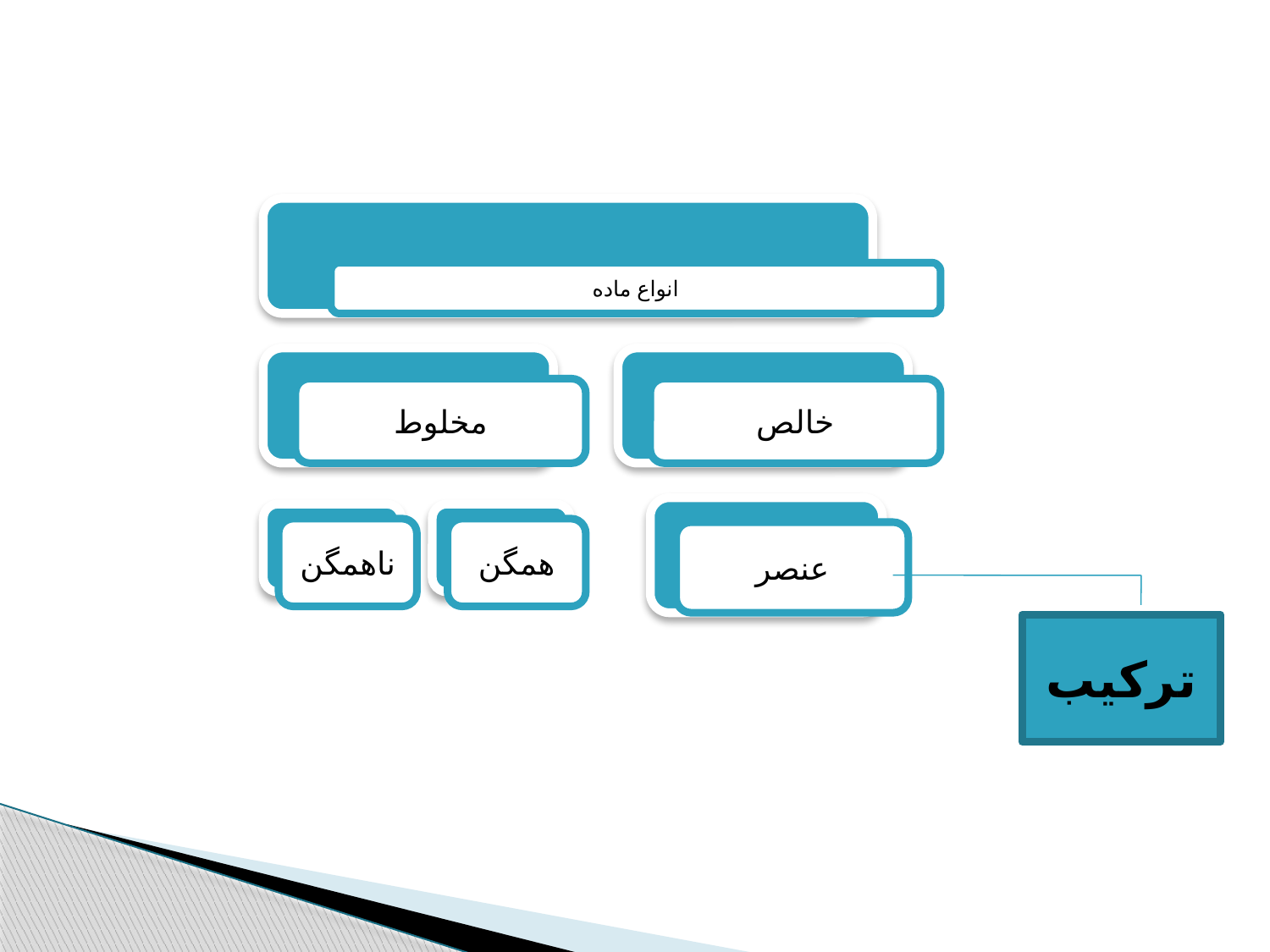

#
انواع ماده
مخلوط
ناهمگن
همگن
خالص
عنصر

ترکیب